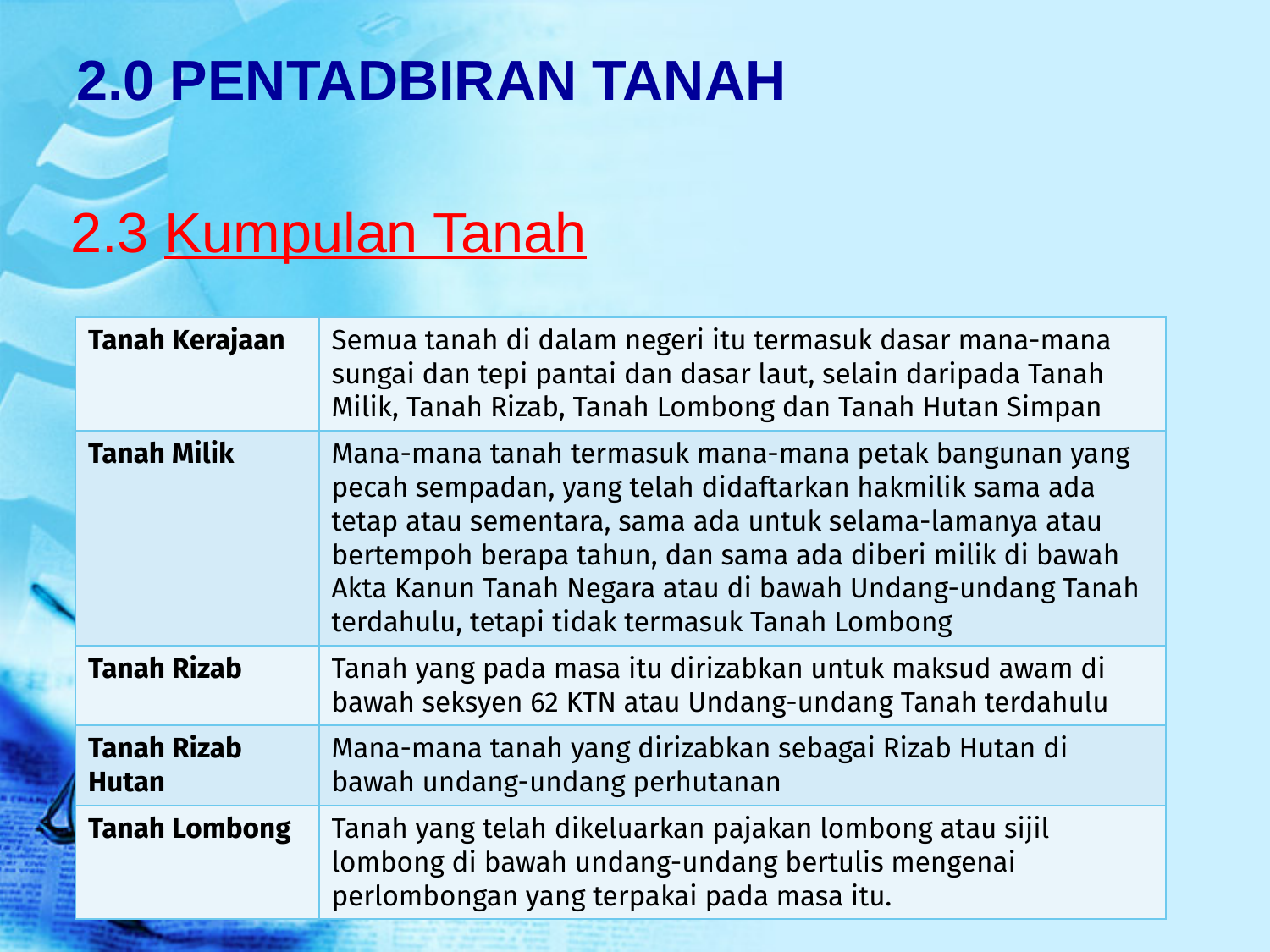

2.0 PENTADBIRAN TANAH
2.3 Kumpulan Tanah
| Tanah Kerajaan | Semua tanah di dalam negeri itu termasuk dasar mana-mana sungai dan tepi pantai dan dasar laut, selain daripada Tanah Milik, Tanah Rizab, Tanah Lombong dan Tanah Hutan Simpan |
| --- | --- |
| Tanah Milik | Mana-mana tanah termasuk mana-mana petak bangunan yang pecah sempadan, yang telah didaftarkan hakmilik sama ada tetap atau sementara, sama ada untuk selama-lamanya atau bertempoh berapa tahun, dan sama ada diberi milik di bawah Akta Kanun Tanah Negara atau di bawah Undang-undang Tanah terdahulu, tetapi tidak termasuk Tanah Lombong |
| Tanah Rizab | Tanah yang pada masa itu dirizabkan untuk maksud awam di bawah seksyen 62 KTN atau Undang-undang Tanah terdahulu |
| Tanah Rizab Hutan | Mana-mana tanah yang dirizabkan sebagai Rizab Hutan di bawah undang-undang perhutanan |
| Tanah Lombong | Tanah yang telah dikeluarkan pajakan lombong atau sijil lombong di bawah undang-undang bertulis mengenai perlombongan yang terpakai pada masa itu. |